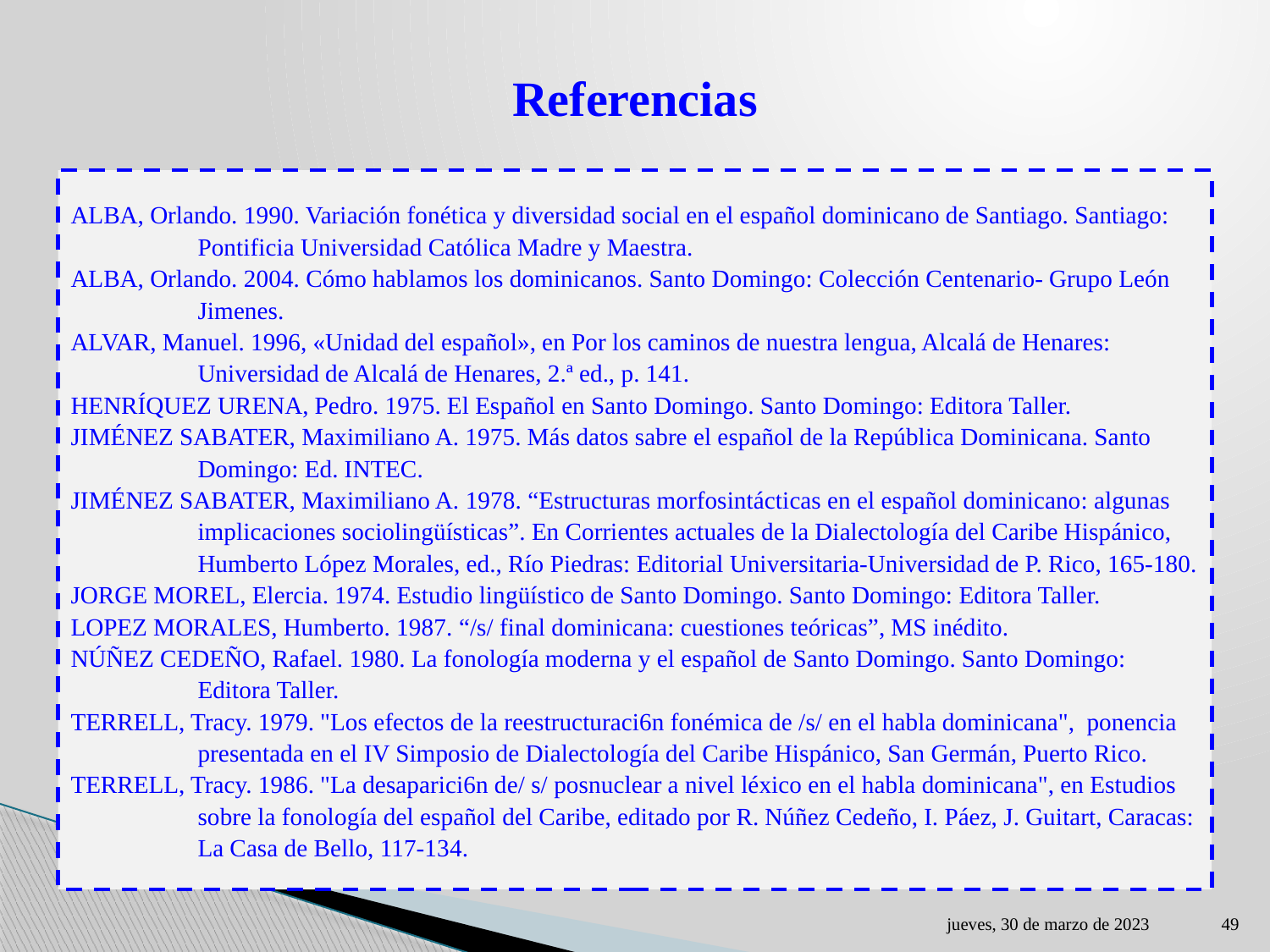

# Referencias

ALBA, Orlando. 1990. Variación fonética y diversidad social en el español dominicano de Santiago. Santiago: 	Pontificia Universidad Católica Madre y Maestra.
ALBA, Orlando. 2004. Cómo hablamos los dominicanos. Santo Domingo: Colección Centenario- Grupo León 	Jimenes.
ALVAR, Manuel. 1996, «Unidad del español», en Por los caminos de nuestra lengua, Alcalá de Henares: 	Universidad de Alcalá de Henares, 2.ª ed., p. 141.
HENRÍQUEZ URENA, Pedro. 1975. El Español en Santo Domingo. Santo Domingo: Editora Taller.
JIMÉNEZ SABATER, Maximiliano A. 1975. Más datos sabre el español de la República Dominicana. Santo 	Domingo: Ed. INTEC.
JIMÉNEZ SABATER, Maximiliano A. 1978. “Estructuras morfosintácticas en el español dominicano: algunas 	implicaciones sociolingüísticas”. En Corrientes actuales de la Dialectología del Caribe Hispánico, 	Humberto López Morales, ed., Río Piedras: Editorial Universitaria-Universidad de P. Rico, 165-180.
JORGE MOREL, Elercia. 1974. Estudio lingüístico de Santo Domingo. Santo Domingo: Editora Taller.
LOPEZ MORALES, Humberto. 1987. “/s/ final dominicana: cuestiones teóricas”, MS inédito.
NÚÑEZ CEDEÑO, Rafael. 1980. La fonología moderna y el español de Santo Domingo. Santo Domingo: 	Editora Taller.
TERRELL, Tracy. 1979. "Los efectos de la reestructuraci6n fonémica de /s/ en el habla dominicana", 	ponencia 	presentada en el IV Simposio de Dialectología del Caribe Hispánico, San Germán, Puerto Rico.
TERRELL, Tracy. 1986. "La desaparici6n de/ s/ posnuclear a nivel léxico en el habla dominicana", en Estudios 	sobre la fonología del español del Caribe, editado por R. Núñez Cedeño, I. Páez, J. Guitart, Caracas: 	La Casa de Bello, 117-134.
jueves, 30 de marzo de 2023
49